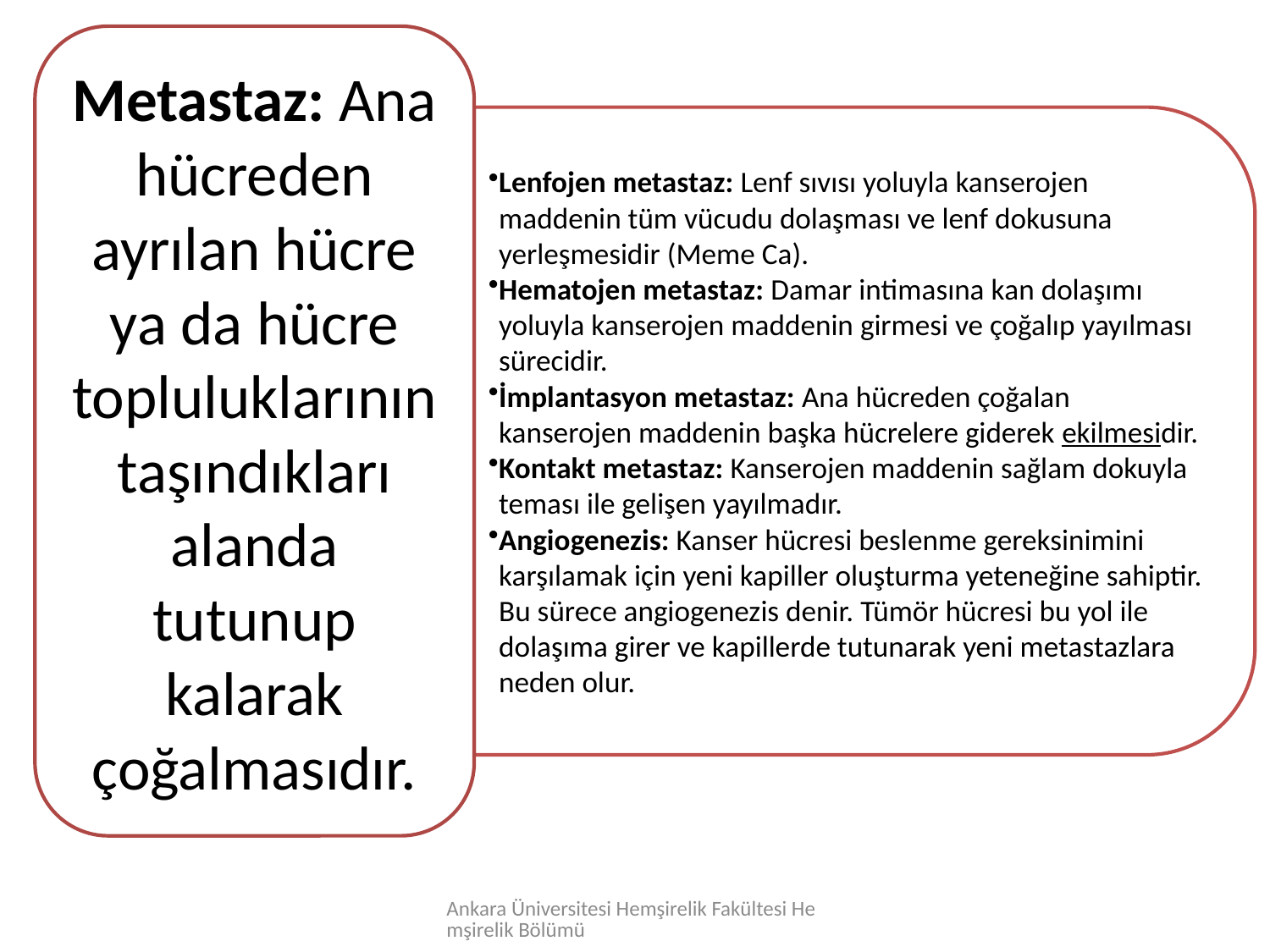

Metastaz: Ana hücreden ayrılan hücre ya da hücre topluluklarının taşındıkları alanda tutunup kalarak çoğalmasıdır.
Lenfojen metastaz: Lenf sıvısı yoluyla kanserojen maddenin tüm vücudu dolaşması ve lenf dokusuna yerleşmesidir (Meme Ca).
Hematojen metastaz: Damar intimasına kan dolaşımı yoluyla kanserojen maddenin girmesi ve çoğalıp yayılması sürecidir.
İmplantasyon metastaz: Ana hücreden çoğalan kanserojen maddenin başka hücrelere giderek ekilmesidir.
Kontakt metastaz: Kanserojen maddenin sağlam dokuyla teması ile gelişen yayılmadır.
Angiogenezis: Kanser hücresi beslenme gereksinimini karşılamak için yeni kapiller oluşturma yeteneğine sahiptir. Bu sürece angiogenezis denir. Tümör hücresi bu yol ile dolaşıma girer ve kapillerde tutunarak yeni metastazlara neden olur.
Ankara Üniversitesi Hemşirelik Fakültesi Hemşirelik Bölümü